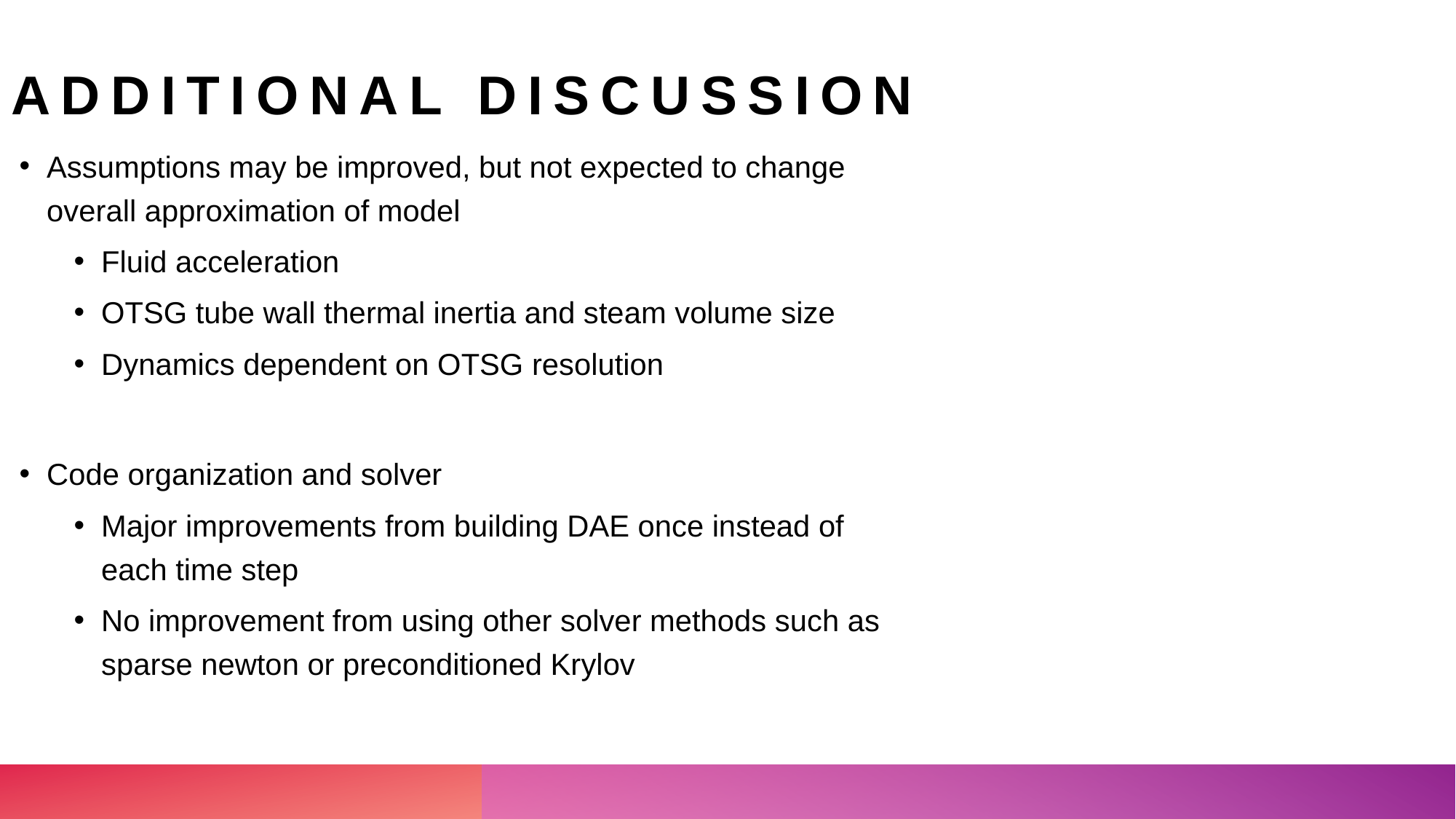

# Additional discussion
Assumptions may be improved, but not expected to change overall approximation of model
Fluid acceleration
OTSG tube wall thermal inertia and steam volume size
Dynamics dependent on OTSG resolution

Code organization and solver
Major improvements from building DAE once instead of each time step
No improvement from using other solver methods such as sparse newton or preconditioned Krylov